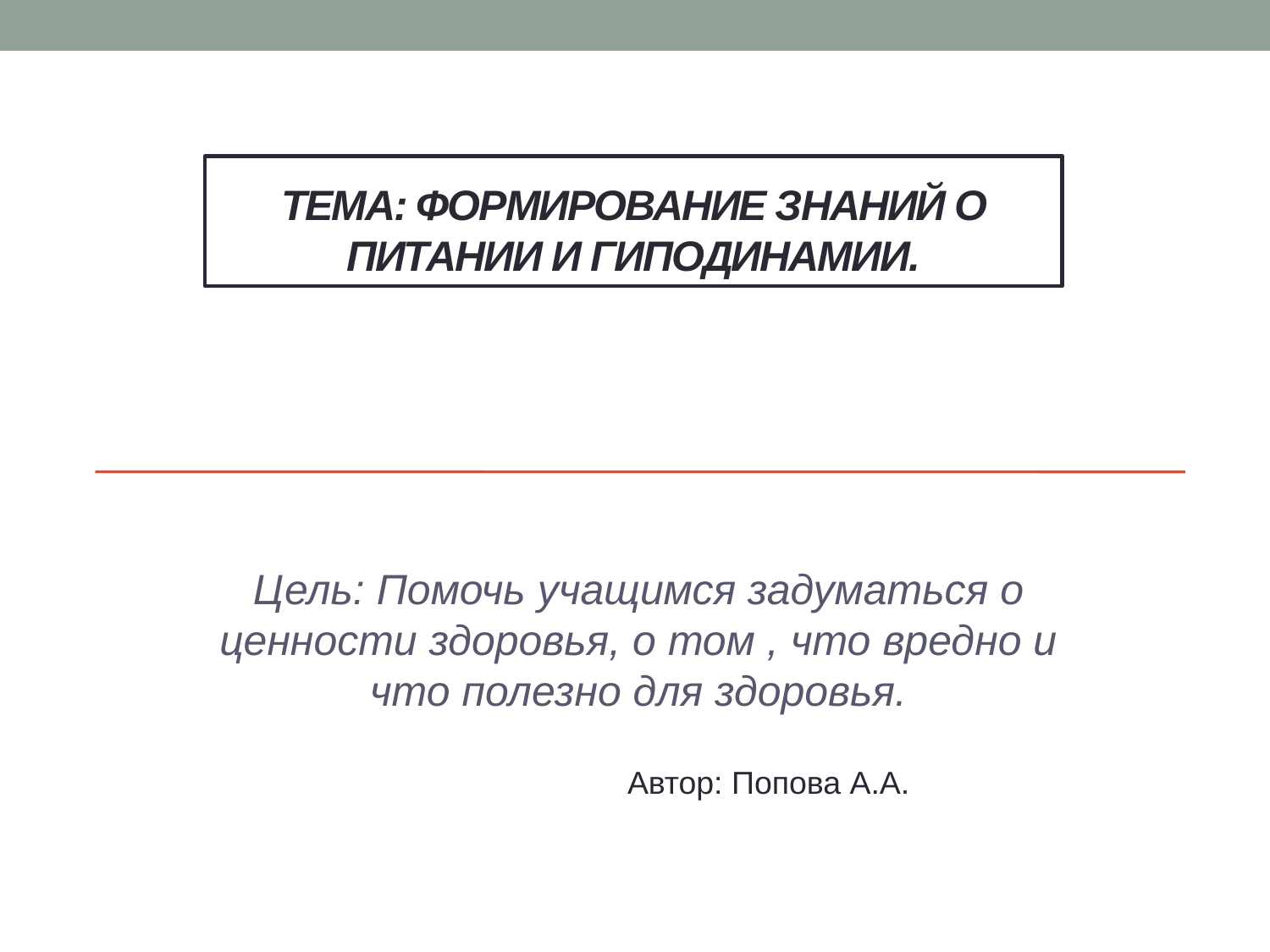

# Тема: Формирование знаний о питании и гиподинамии.
Цель: Помочь учащимся задуматься о ценности здоровья, о том , что вредно и что полезно для здоровья.
Автор: Попова А.А.